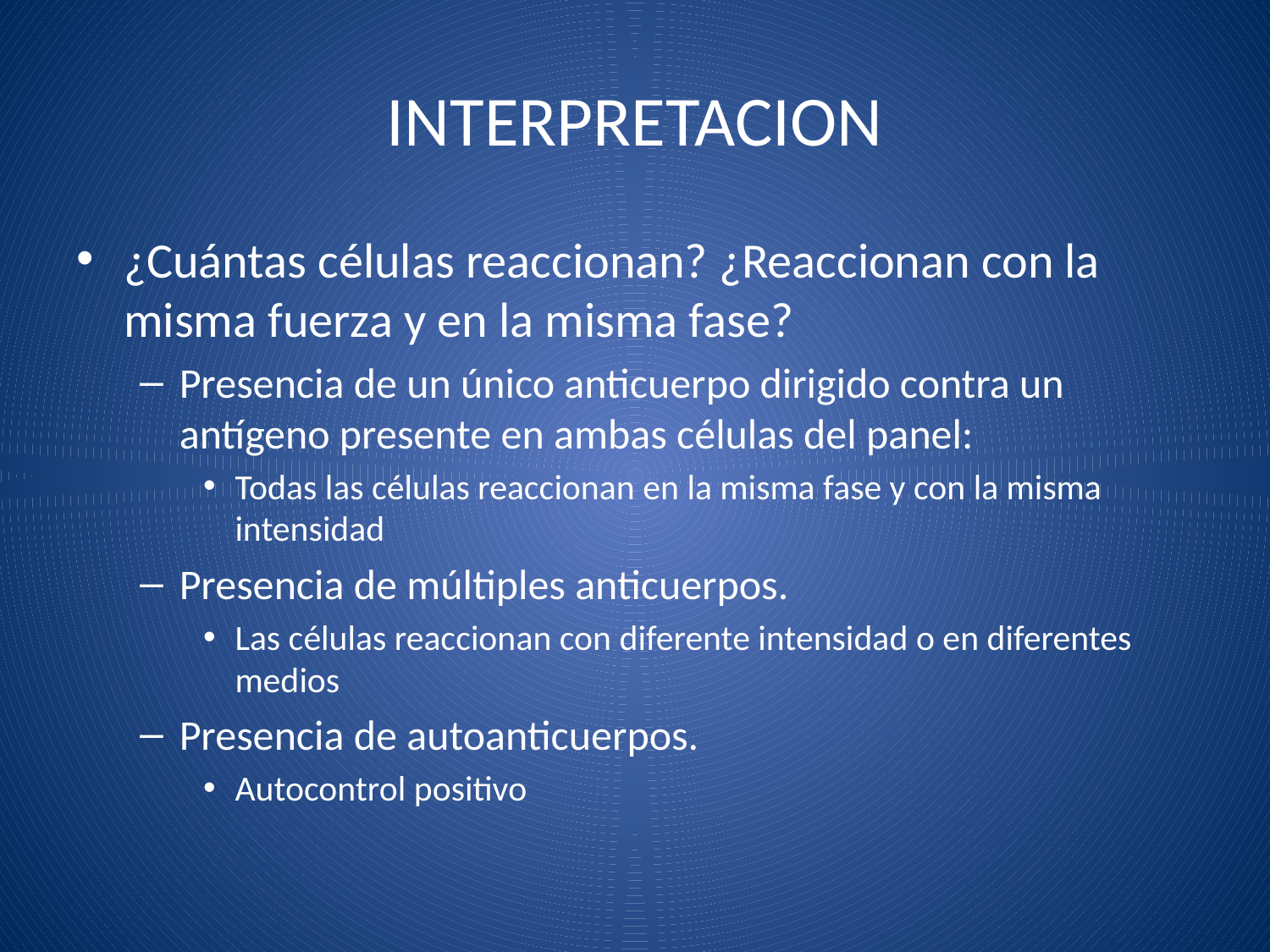

# INTERPRETACION
¿Cuántas células reaccionan? ¿Reaccionan con la misma fuerza y en la misma fase?
Presencia de un único anticuerpo dirigido contra un antígeno presente en ambas células del panel:
Todas las células reaccionan en la misma fase y con la misma intensidad
Presencia de múltiples anticuerpos.
Las células reaccionan con diferente intensidad o en diferentes medios
Presencia de autoanticuerpos.
Autocontrol positivo